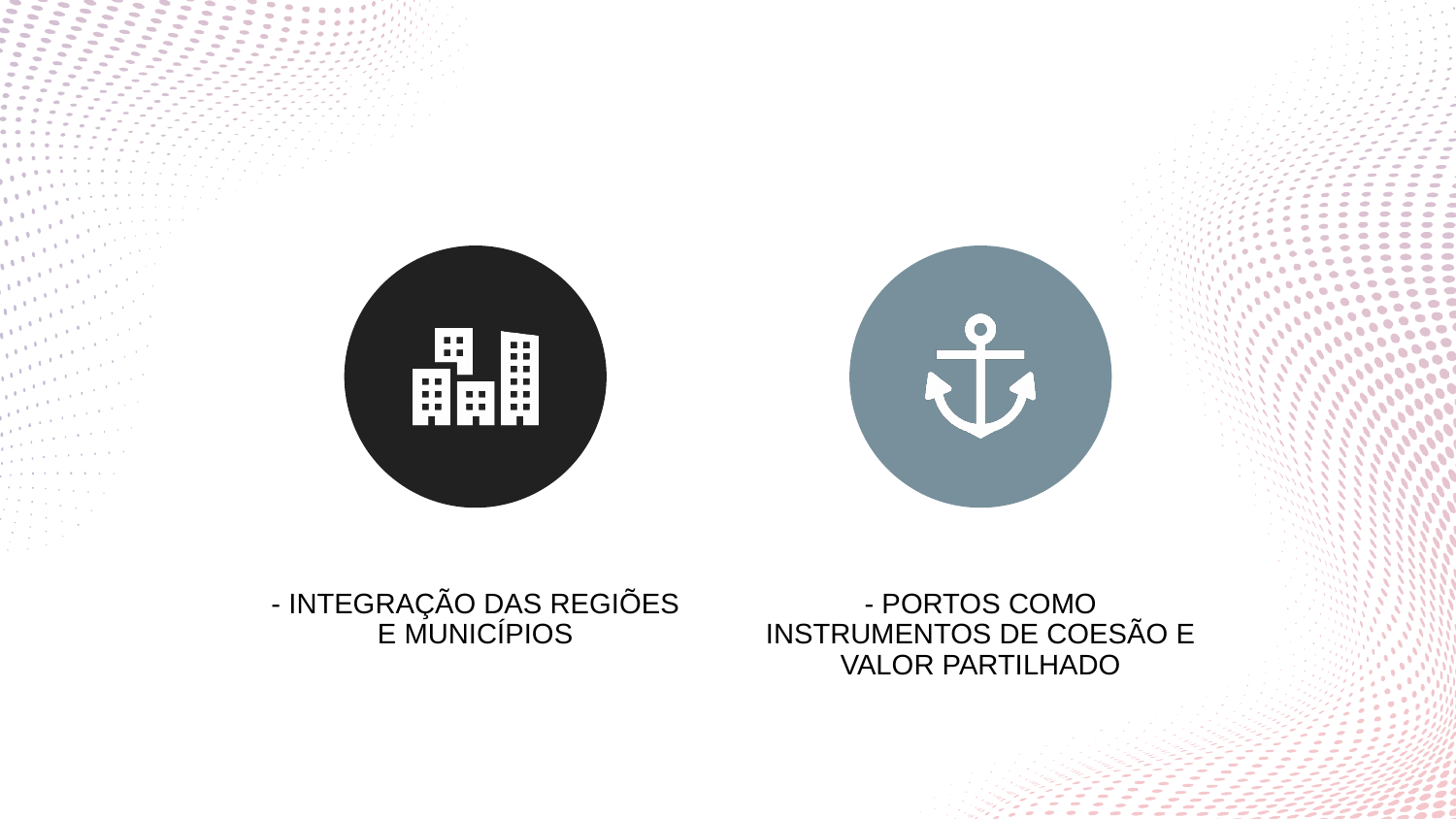

9. Participação Pública e Coesão Territorial
- Integração das regiões e municípios
- Portos como instrumentos de coesão e valor partilhado